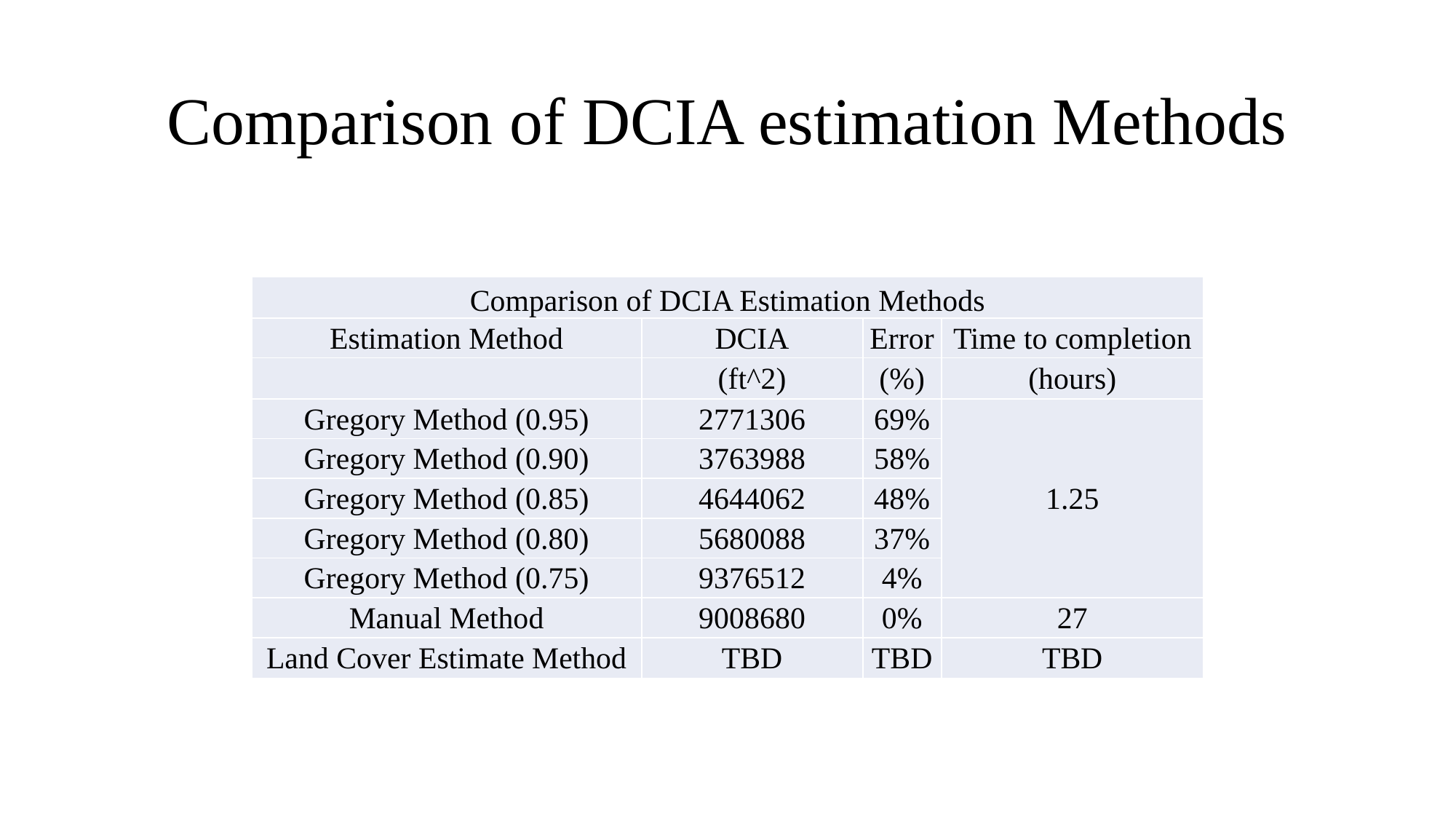

# Comparison of DCIA estimation Methods
| Comparison of DCIA Estimation Methods |  |  |  |
| --- | --- | --- | --- |
| Estimation Method | DCIA | Error | Time to completion |
|  | (ft^2) | (%) | (hours) |
| Gregory Method (0.95) | 2771306 | 69% | 1.25 |
| Gregory Method (0.90) | 3763988 | 58% |  |
| Gregory Method (0.85) | 4644062 | 48% |  |
| Gregory Method (0.80) | 5680088 | 37% |  |
| Gregory Method (0.75) | 9376512 | 4% |  |
| Manual Method | 9008680 | 0% | 27 |
| Land Cover Estimate Method | TBD | TBD | TBD |